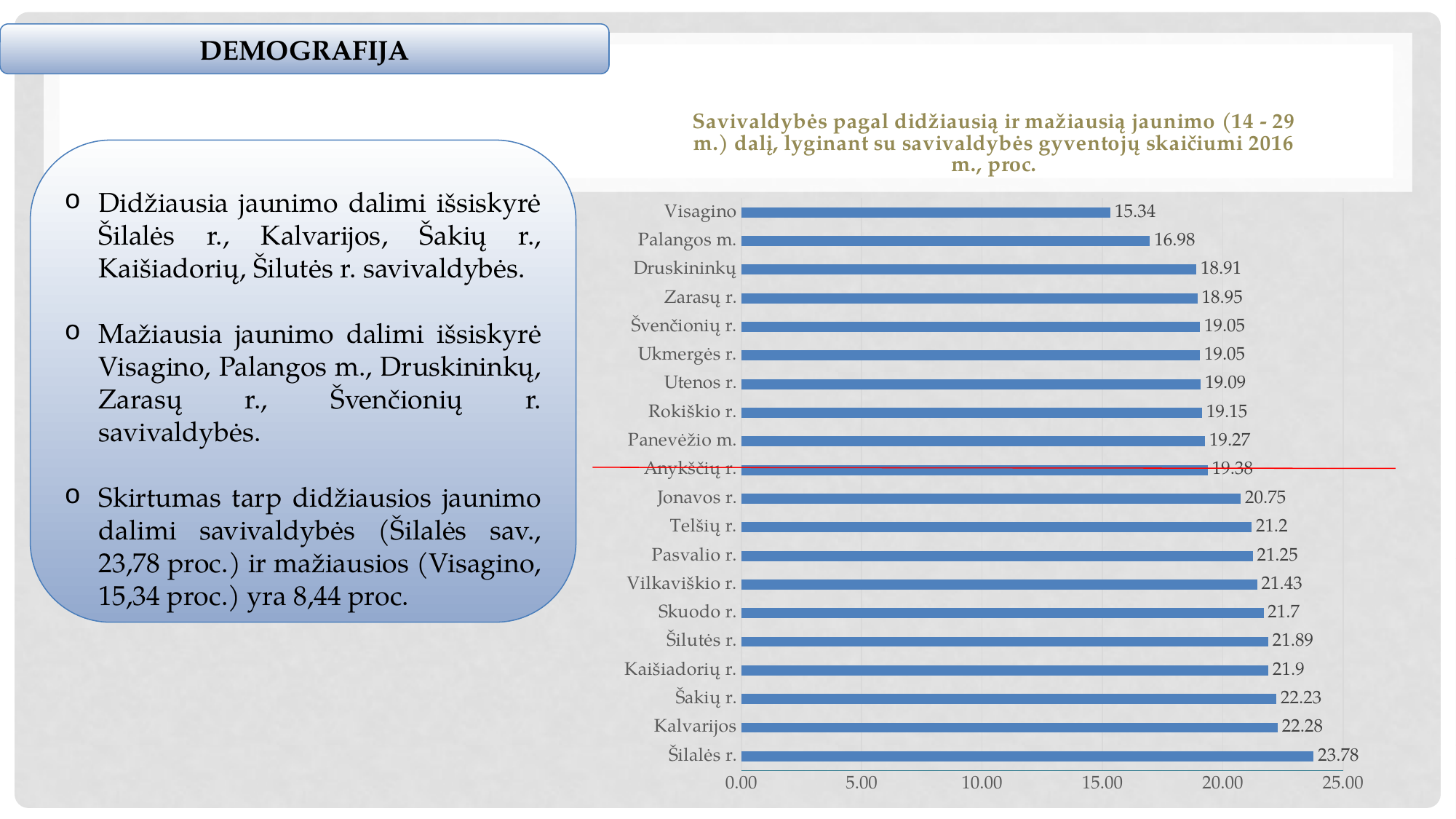

DEMOGRAFIJA

### Chart: Savivaldybės pagal didžiausią ir mažiausią jaunimo (14 - 29 m.) dalį, lyginant su savivaldybės gyventojų skaičiumi 2016 m., proc.

| Category | Series 2 |
|---|---|
| Šilalės r. | 23.78 |
| Kalvarijos | 22.28 |
| Šakių r. | 22.23 |
| Kaišiadorių r. | 21.9 |
| Šilutės r. | 21.89 |
| Skuodo r. | 21.7 |
| Vilkaviškio r. | 21.43 |
| Pasvalio r. | 21.25 |
| Telšių r. | 21.2 |
| Jonavos r. | 20.75 |
| Anykščių r. | 19.38 |
| Panevėžio m. | 19.27 |
| Rokiškio r. | 19.15 |
| Utenos r. | 19.09 |
| Ukmergės r. | 19.05 |
| Švenčionių r. | 19.05 |
| Zarasų r. | 18.95 |
| Druskininkų | 18.91 |
| Palangos m. | 16.98 |
| Visagino | 15.34 |
Didžiausia jaunimo dalimi išsiskyrė Šilalės r., Kalvarijos, Šakių r., Kaišiadorių, Šilutės r. savivaldybės.

Mažiausia jaunimo dalimi išsiskyrė Visagino, Palangos m., Druskininkų, Zarasų r., Švenčionių r. savivaldybės.

Skirtumas tarp didžiausios jaunimo dalimi savivaldybės (Šilalės sav., 23,78 proc.) ir mažiausios (Visagino, 15,34 proc.) yra 8,44 proc.